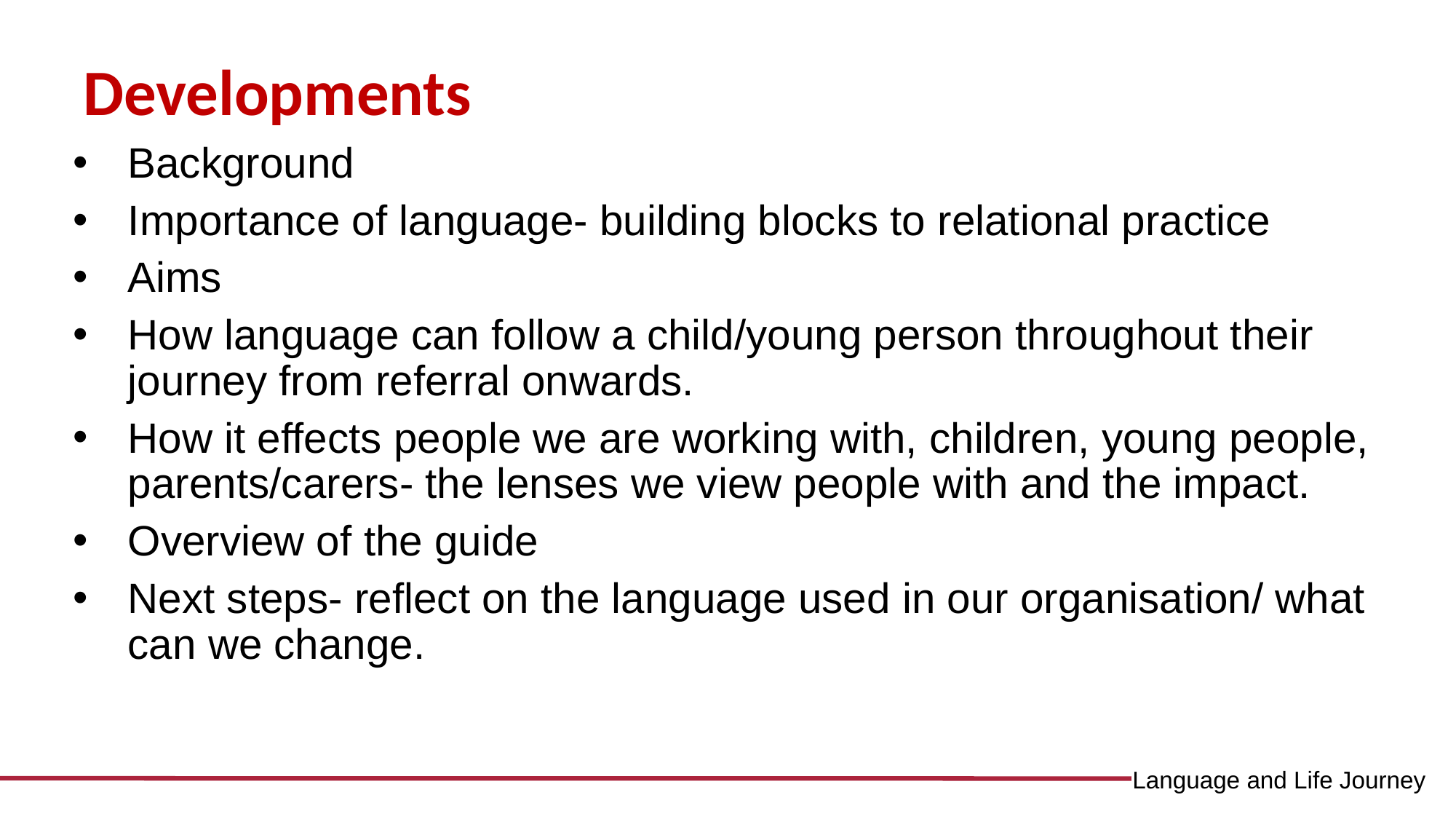

Developments
Background
Importance of language- building blocks to relational practice
Aims
How language can follow a child/young person throughout their journey from referral onwards.
How it effects people we are working with, children, young people, parents/carers- the lenses we view people with and the impact.
Overview of the guide
Next steps- reflect on the language used in our organisation/ what can we change.

# Language and Life Journey